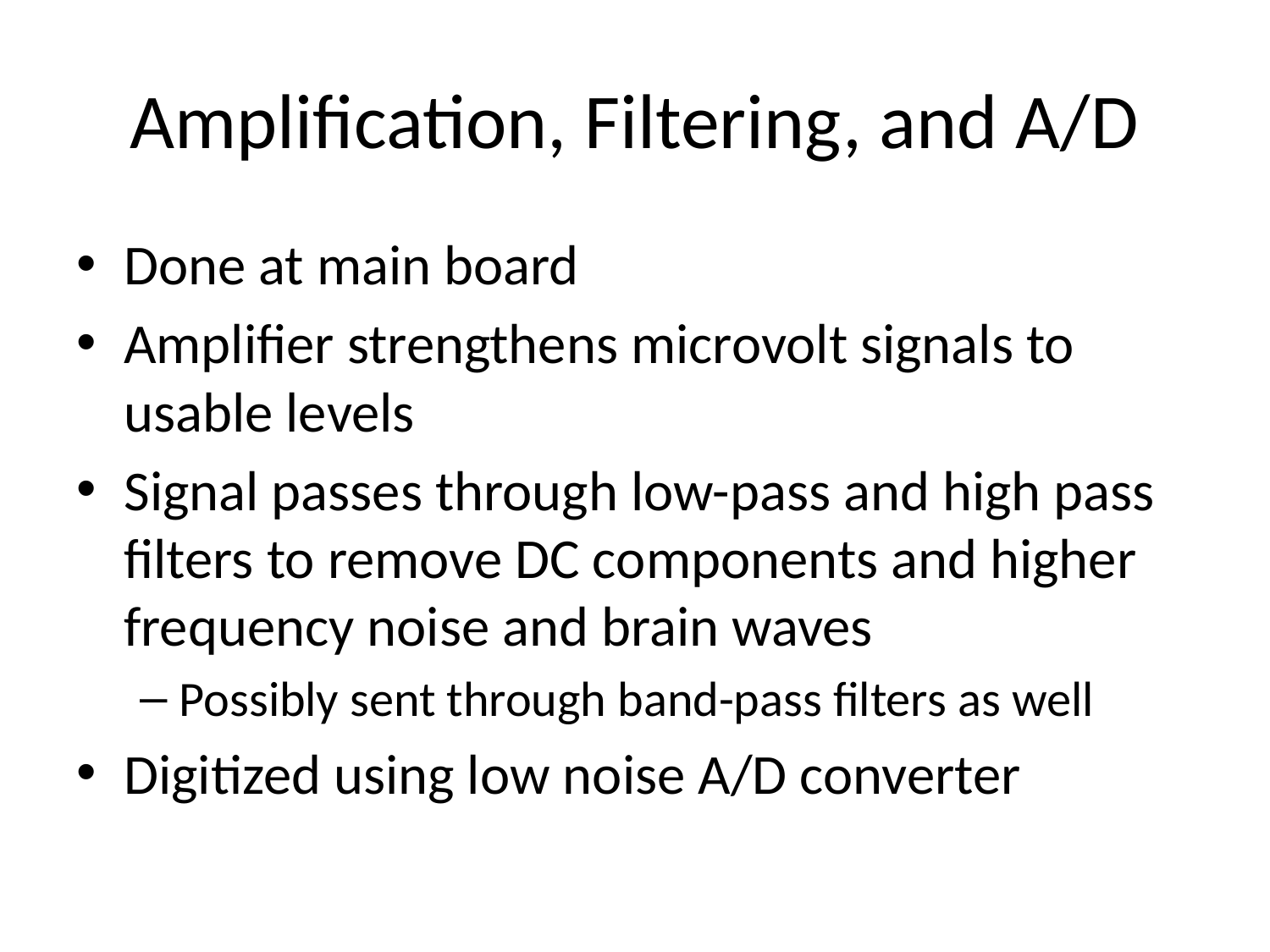

# Amplification, Filtering, and A/D
Done at main board
Amplifier strengthens microvolt signals to usable levels
Signal passes through low-pass and high pass filters to remove DC components and higher frequency noise and brain waves
Possibly sent through band-pass filters as well
Digitized using low noise A/D converter